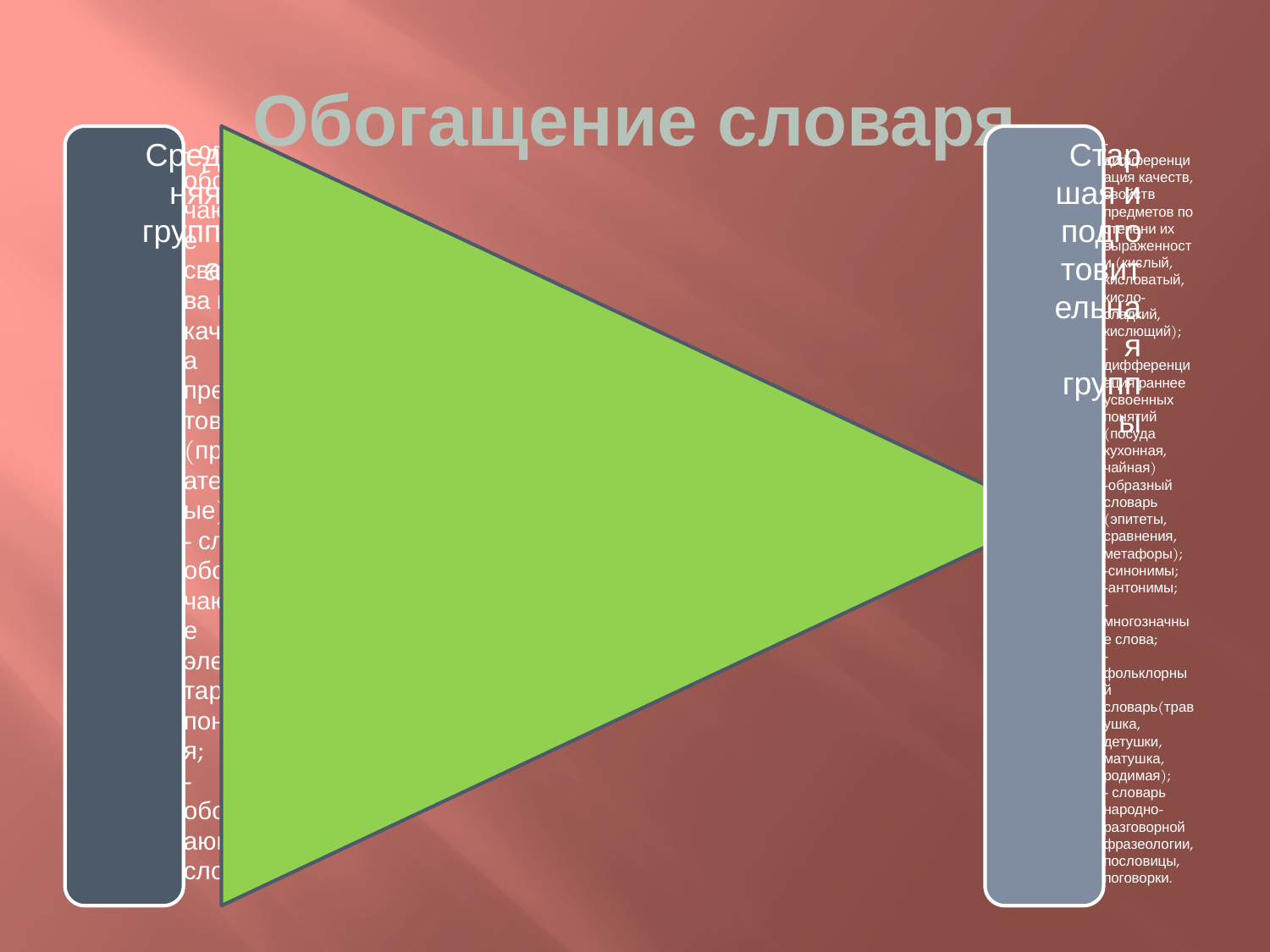

# Обогащение словаря
- слова, обозначающие элементарные понятия;
- обобщающие слова
-образный словарь (эпитеты, сравнения, метафоры);
-синонимы;
-антонимы;
- многозначные слова;
-фольклорный словарь(травушка, детушки, матушка, родимая);
- словарь народно-разговорной фразеологии, пословицы, поговорки.